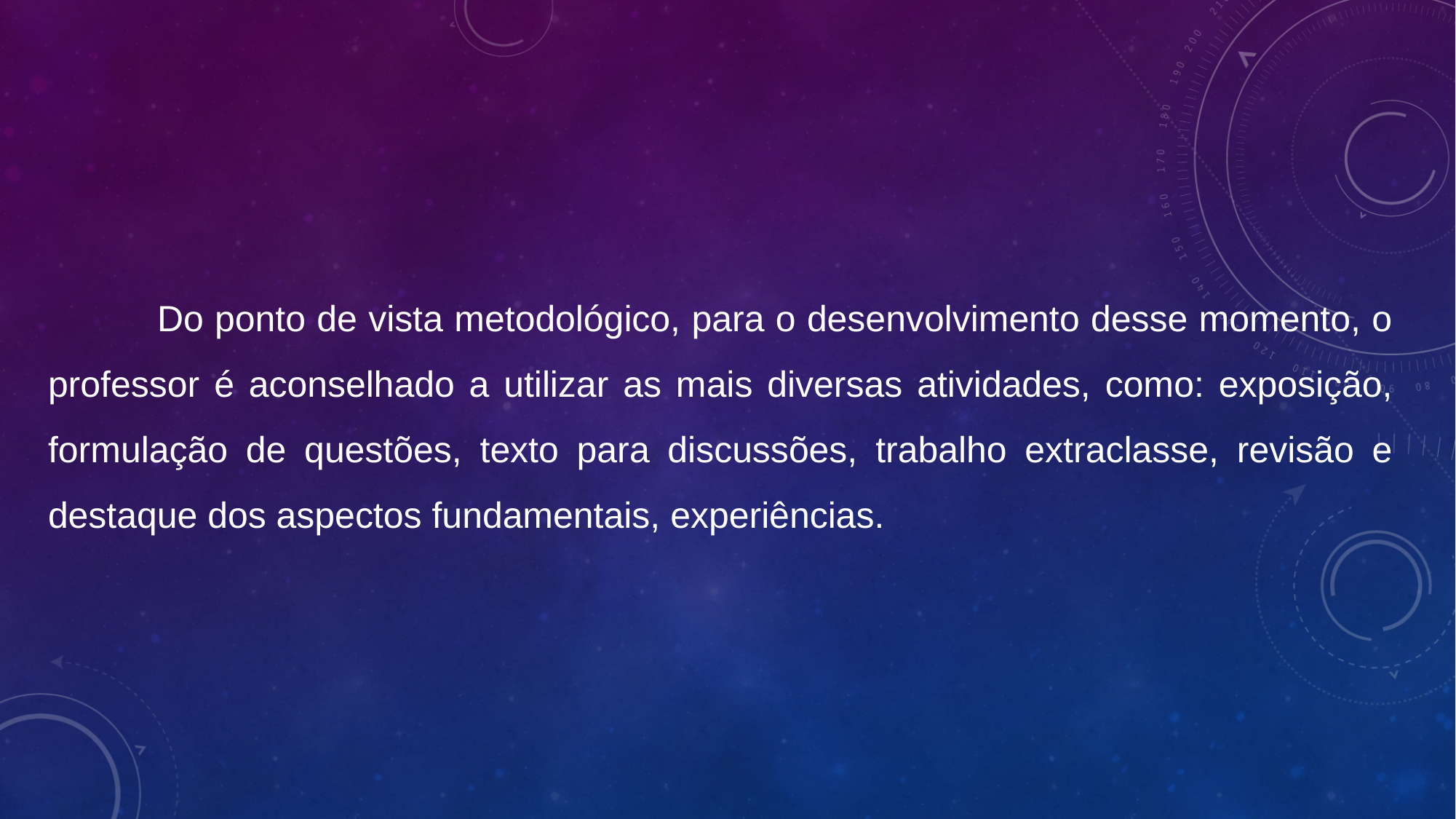

Do ponto de vista metodológico, para o desenvolvimento desse momento, o professor é aconselhado a utilizar as mais diversas atividades, como: exposição, formulação de questões, texto para discussões, trabalho extraclasse, revisão e destaque dos aspectos fundamentais, experiências.